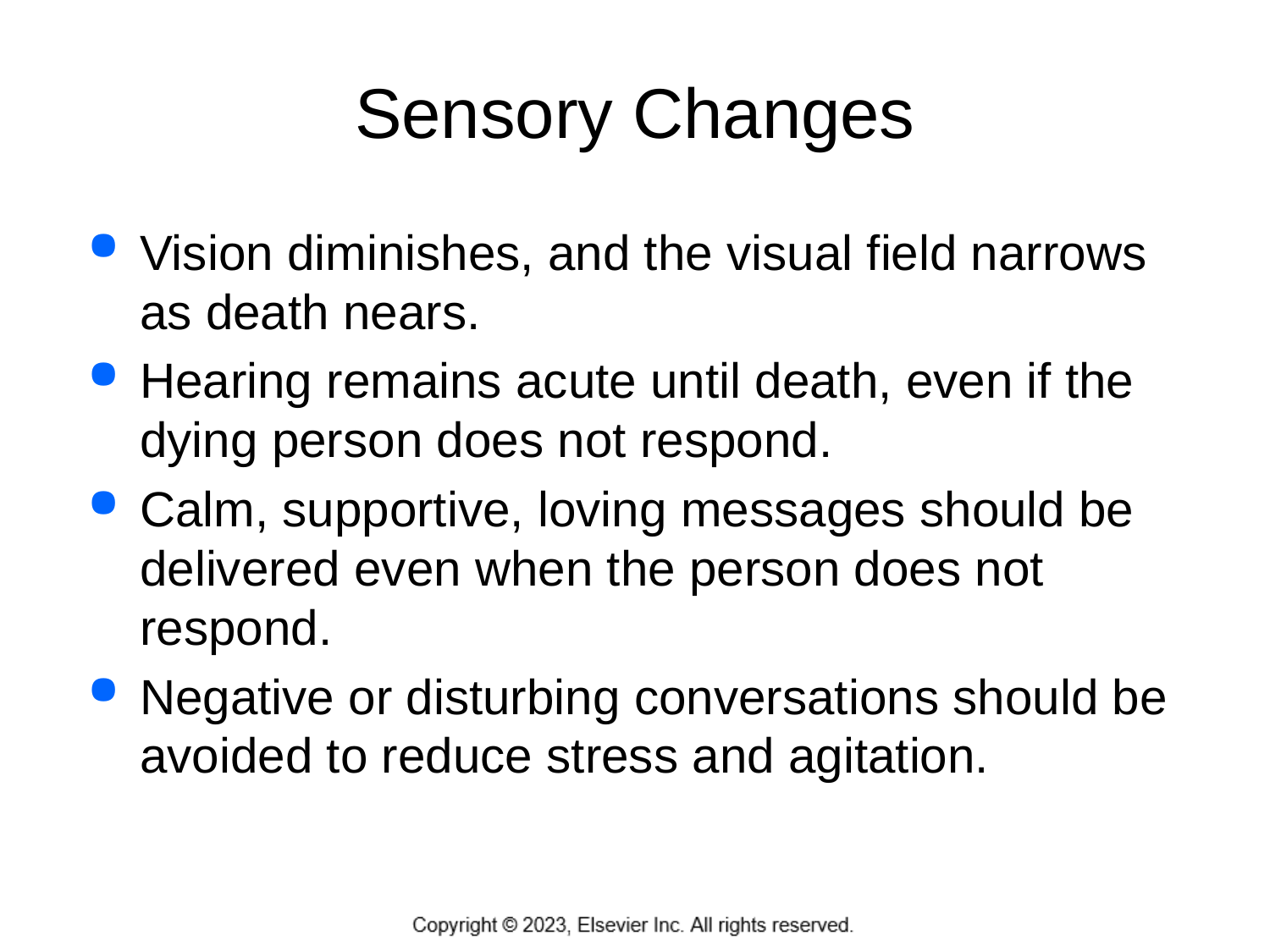

# Sensory Changes
Vision diminishes, and the visual field narrows as death nears.
Hearing remains acute until death, even if the dying person does not respond.
Calm, supportive, loving messages should be delivered even when the person does not respond.
Negative or disturbing conversations should be avoided to reduce stress and agitation.